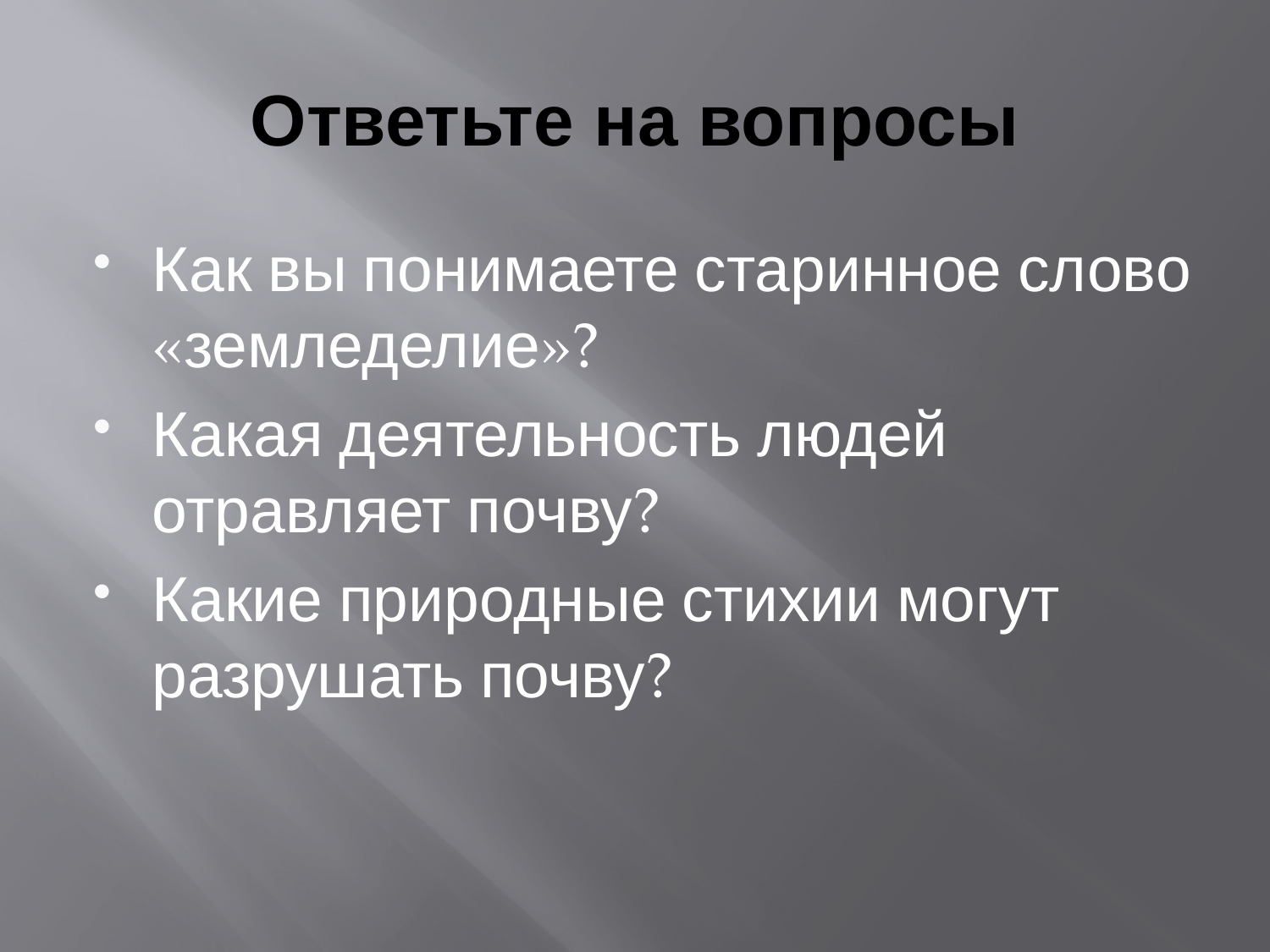

# Ответьте на вопросы
Как вы понимаете старинное слово «земледелие»?
Какая деятельность людей отравляет почву?
Какие природные стихии могут разрушать почву?